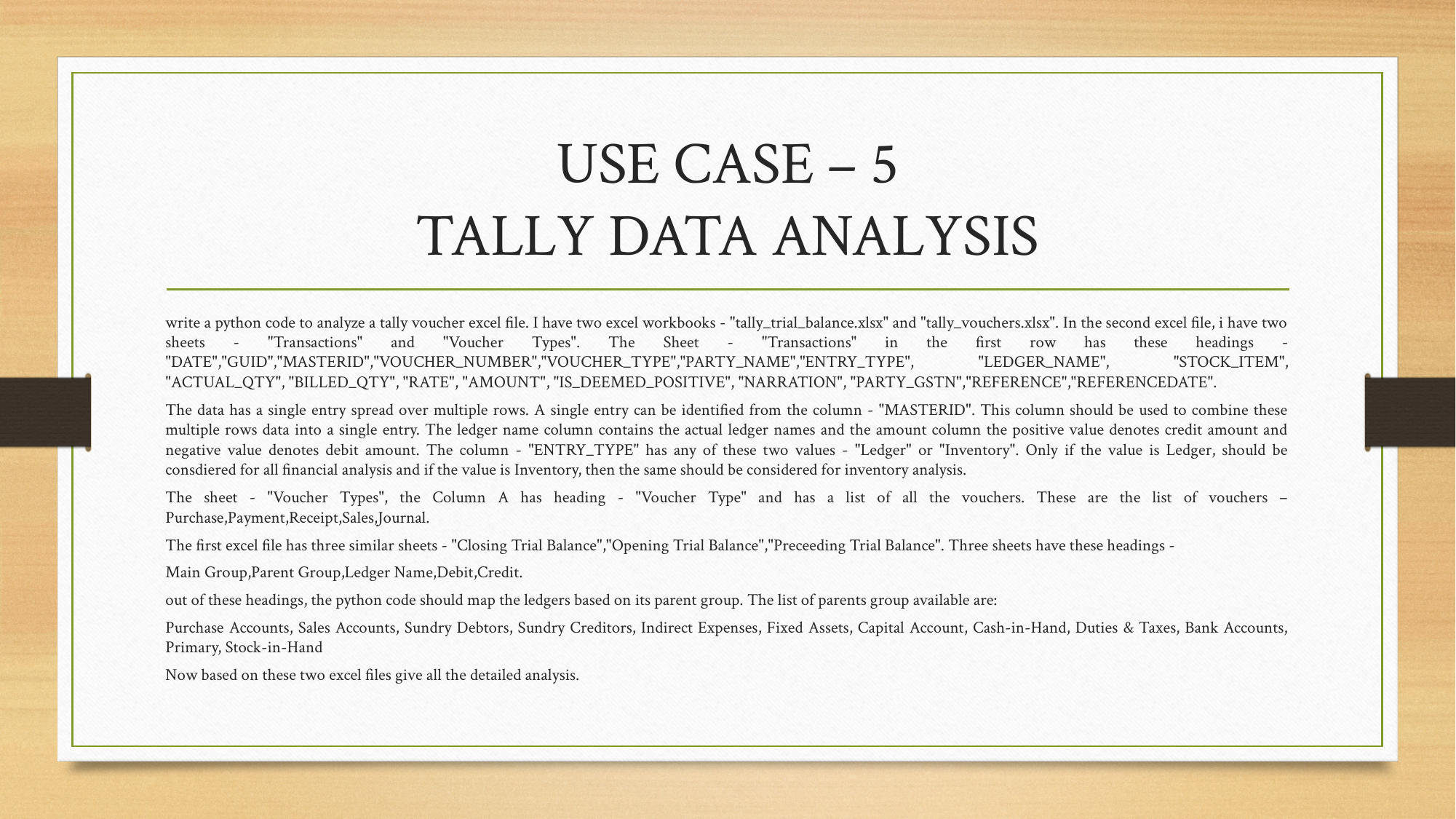

# USE CASE – 5 TALLY DATA ANALYSIS
write a python code to analyze a tally voucher excel file. I have two excel workbooks - "tally_trial_balance.xlsx" and "tally_vouchers.xlsx". In the second excel file, i have two sheets - "Transactions" and "Voucher Types". The Sheet - "Transactions" in the first row has these headings - "DATE","GUID","MASTERID","VOUCHER_NUMBER","VOUCHER_TYPE","PARTY_NAME","ENTRY_TYPE", "LEDGER_NAME", "STOCK_ITEM", "ACTUAL_QTY", "BILLED_QTY", "RATE", "AMOUNT", "IS_DEEMED_POSITIVE", "NARRATION", "PARTY_GSTN","REFERENCE","REFERENCEDATE".
The data has a single entry spread over multiple rows. A single entry can be identified from the column - "MASTERID". This column should be used to combine these multiple rows data into a single entry. The ledger name column contains the actual ledger names and the amount column the positive value denotes credit amount and negative value denotes debit amount. The column - "ENTRY_TYPE" has any of these two values - "Ledger" or "Inventory". Only if the value is Ledger, should be consdiered for all financial analysis and if the value is Inventory, then the same should be considered for inventory analysis.
The sheet - "Voucher Types", the Column A has heading - "Voucher Type" and has a list of all the vouchers. These are the list of vouchers – Purchase,Payment,Receipt,Sales,Journal.
The first excel file has three similar sheets - "Closing Trial Balance","Opening Trial Balance","Preceeding Trial Balance". Three sheets have these headings -
Main Group,Parent Group,Ledger Name,Debit,Credit.
out of these headings, the python code should map the ledgers based on its parent group. The list of parents group available are:
Purchase Accounts, Sales Accounts, Sundry Debtors, Sundry Creditors, Indirect Expenses, Fixed Assets, Capital Account, Cash-in-Hand, Duties & Taxes, Bank Accounts, Primary, Stock-in-Hand
Now based on these two excel files give all the detailed analysis.